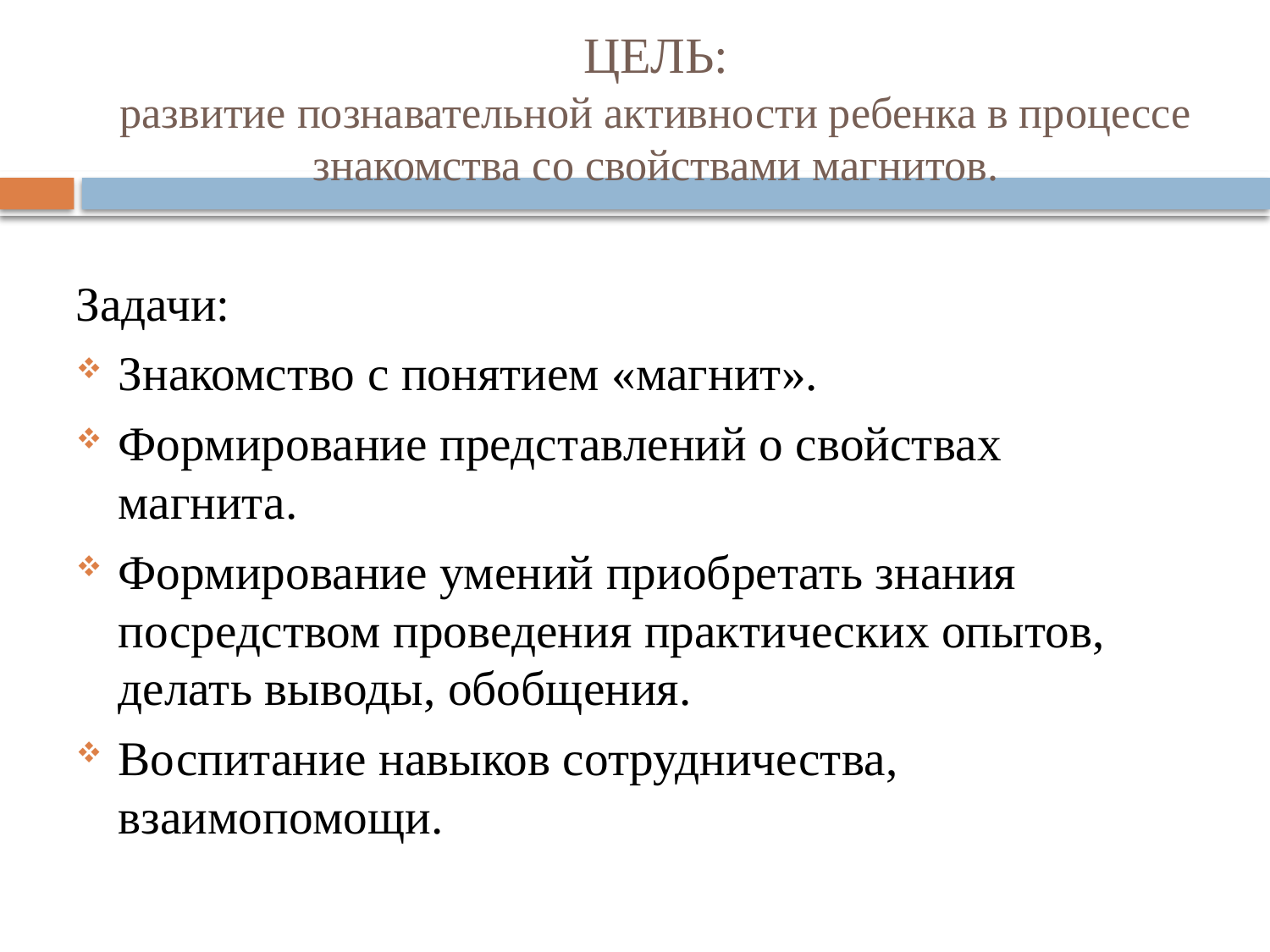

# ЦЕЛЬ: развитие познавательной активности ребенка в процессе знакомства со свойствами магнитов.
Задачи:
Знакомство с понятием «магнит».
Формирование представлений о свойствах магнита.
Формирование умений приобретать знания посредством проведения практических опытов, делать выводы, обобщения.
Воспитание навыков сотрудничества, взаимопомощи.